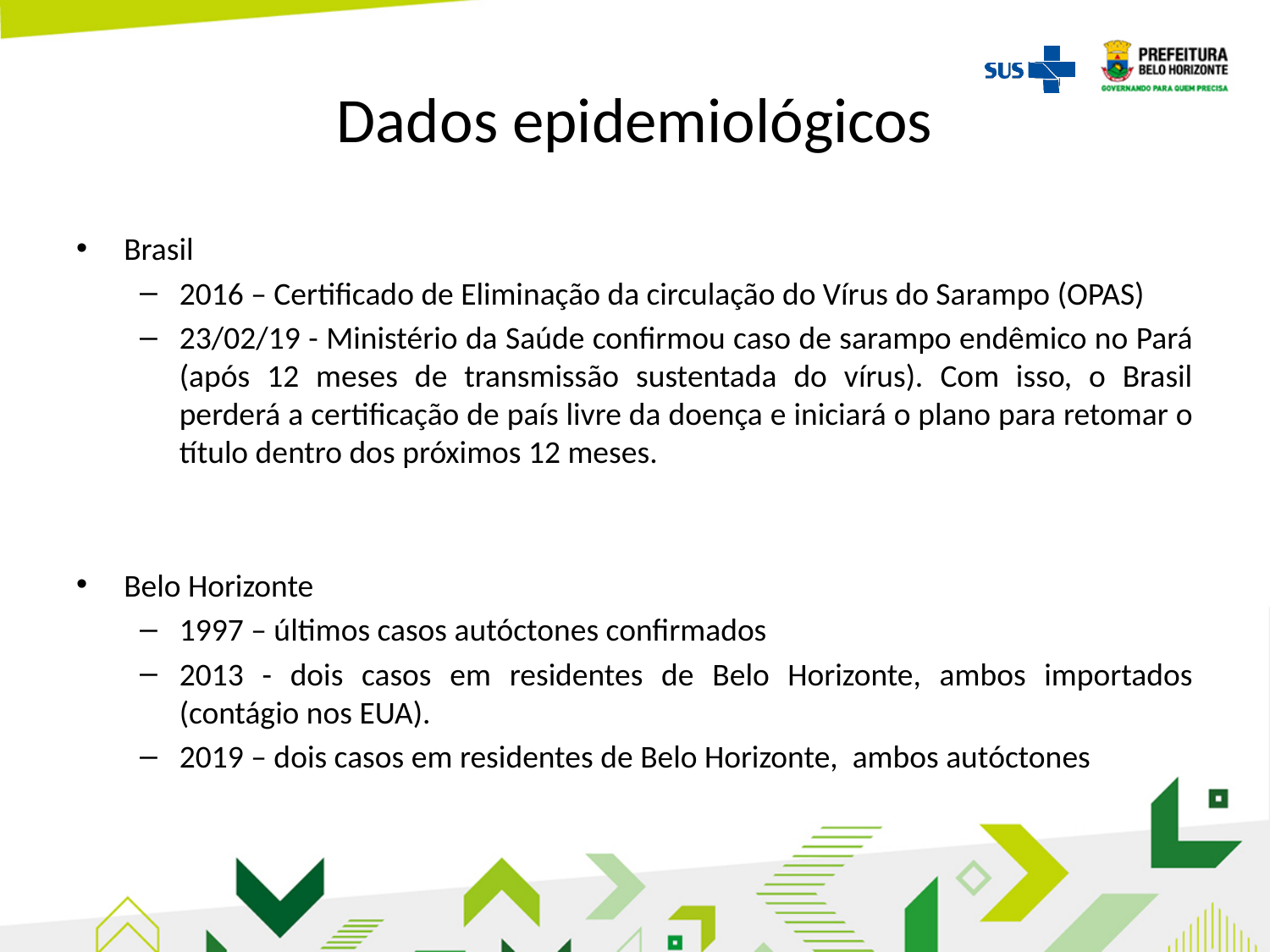

# Dados epidemiológicos
Brasil
2016 – Certificado de Eliminação da circulação do Vírus do Sarampo (OPAS)
23/02/19 - Ministério da Saúde confirmou caso de sarampo endêmico no Pará (após 12 meses de transmissão sustentada do vírus). Com isso, o Brasil perderá a certificação de país livre da doença e iniciará o plano para retomar o título dentro dos próximos 12 meses.

Belo Horizonte
1997 – últimos casos autóctones confirmados
2013 - dois casos em residentes de Belo Horizonte, ambos importados (contágio nos EUA).
2019 – dois casos em residentes de Belo Horizonte,  ambos autóctones